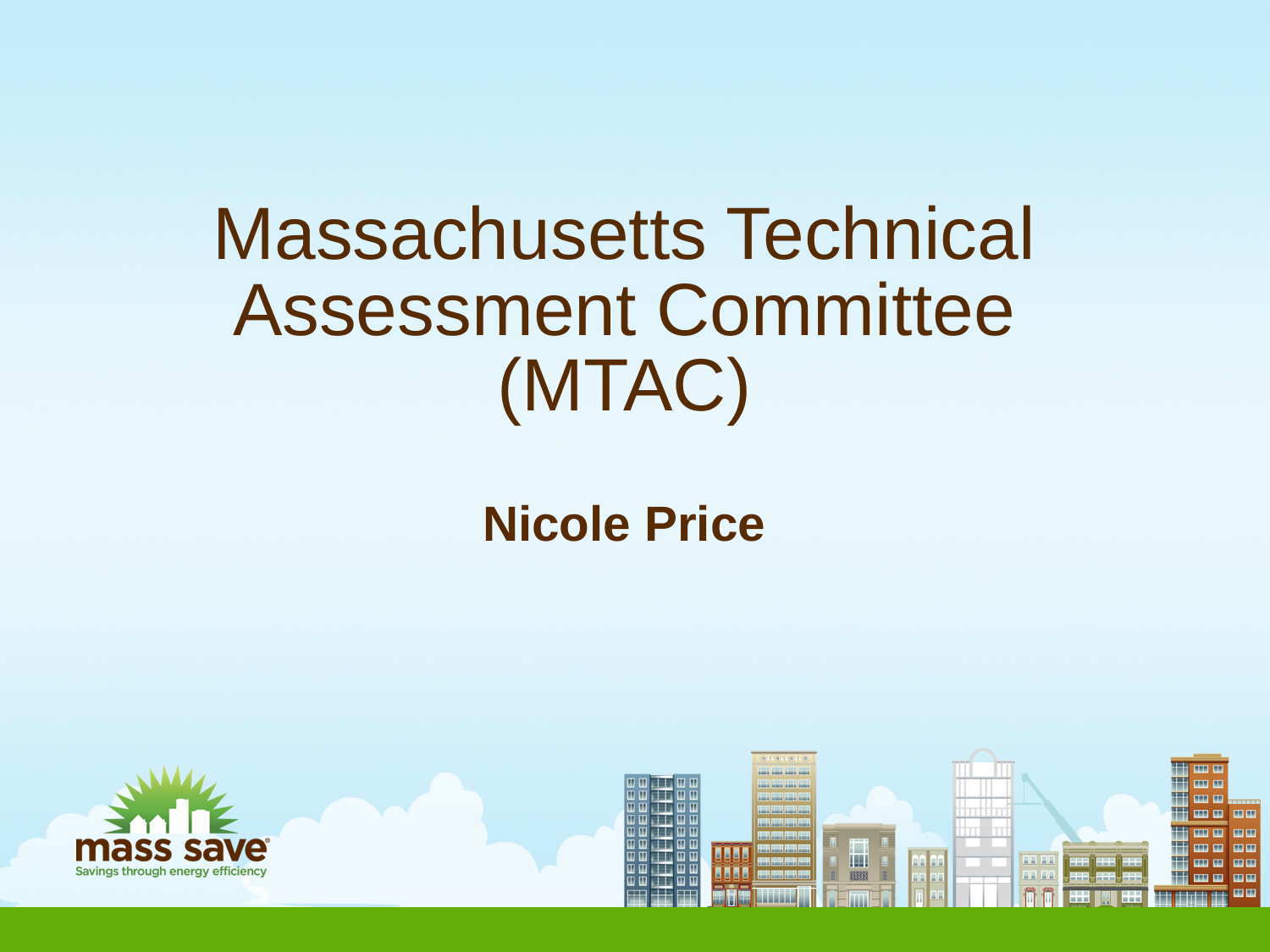

# Massachusetts Technical Assessment Committee (MTAC) Nicole Price